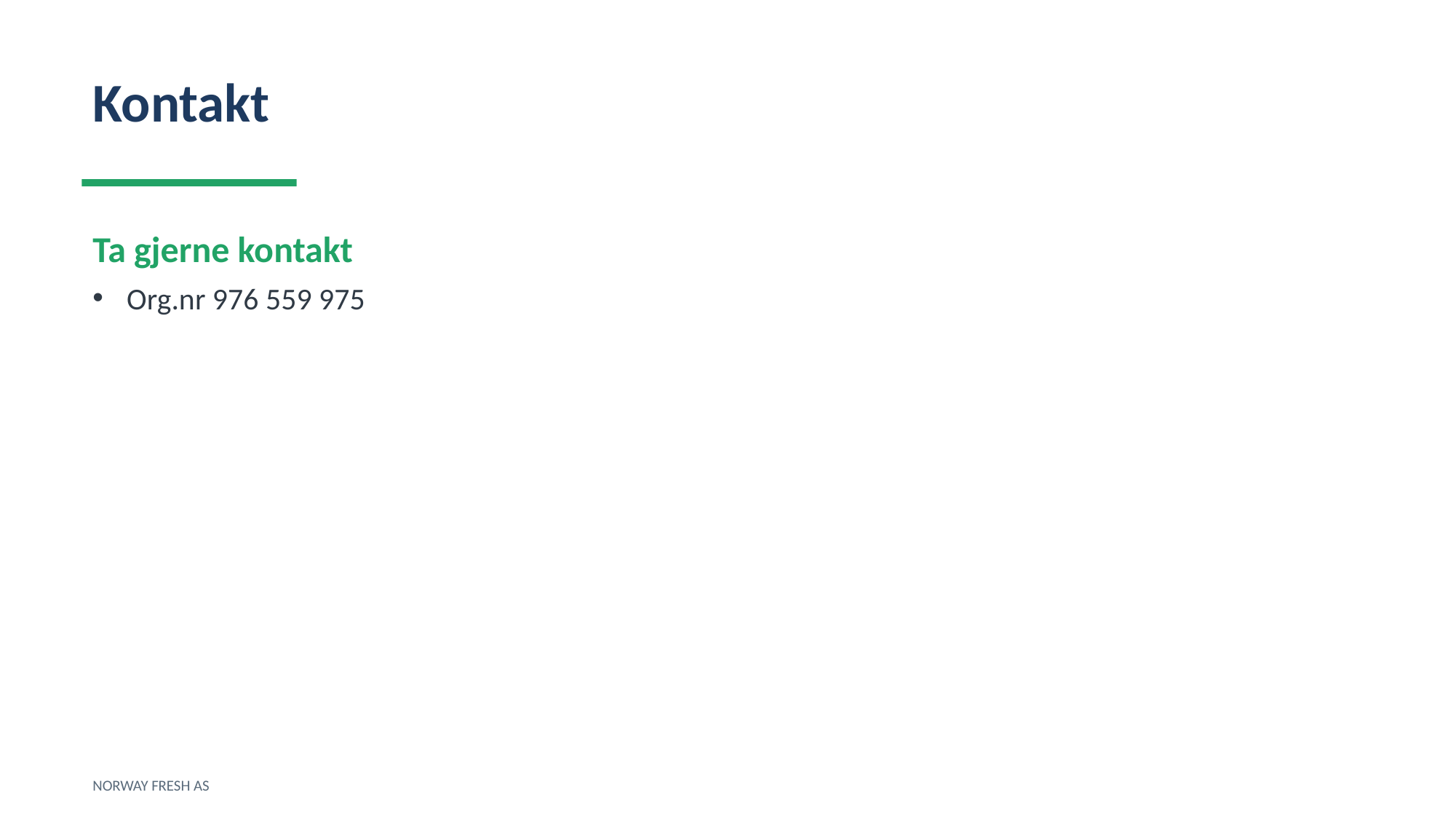

Kontakt

Ta gjerne kontakt
Org.nr 976 559 975
NORWAY FRESH AS